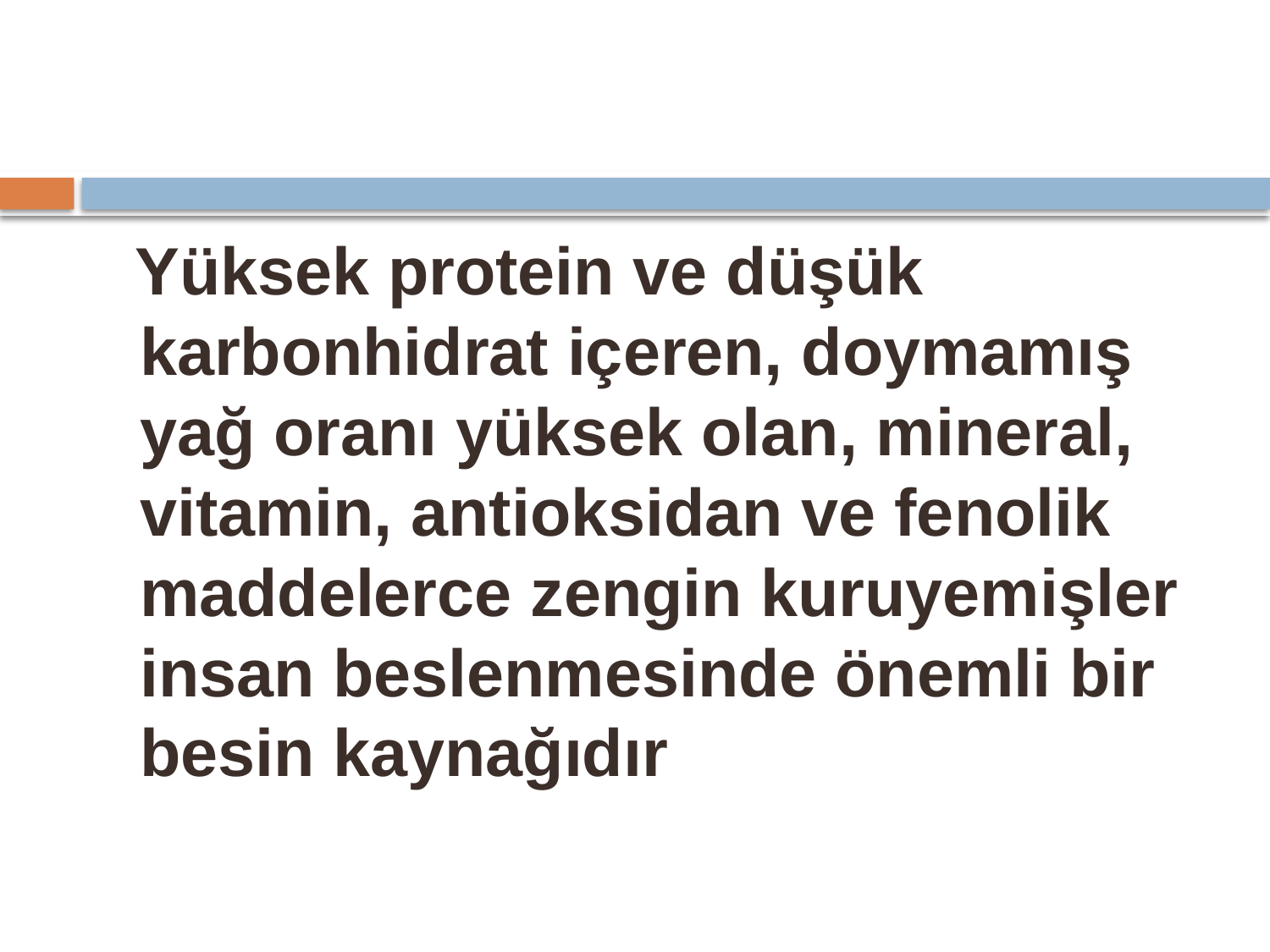

#
  Yüksek protein ve düşük karbonhidrat içeren, doymamış yağ oranı yüksek olan, mineral, vitamin, antioksidan ve fenolik maddelerce zengin kuruyemişler insan beslenmesinde önemli bir besin kaynağıdır